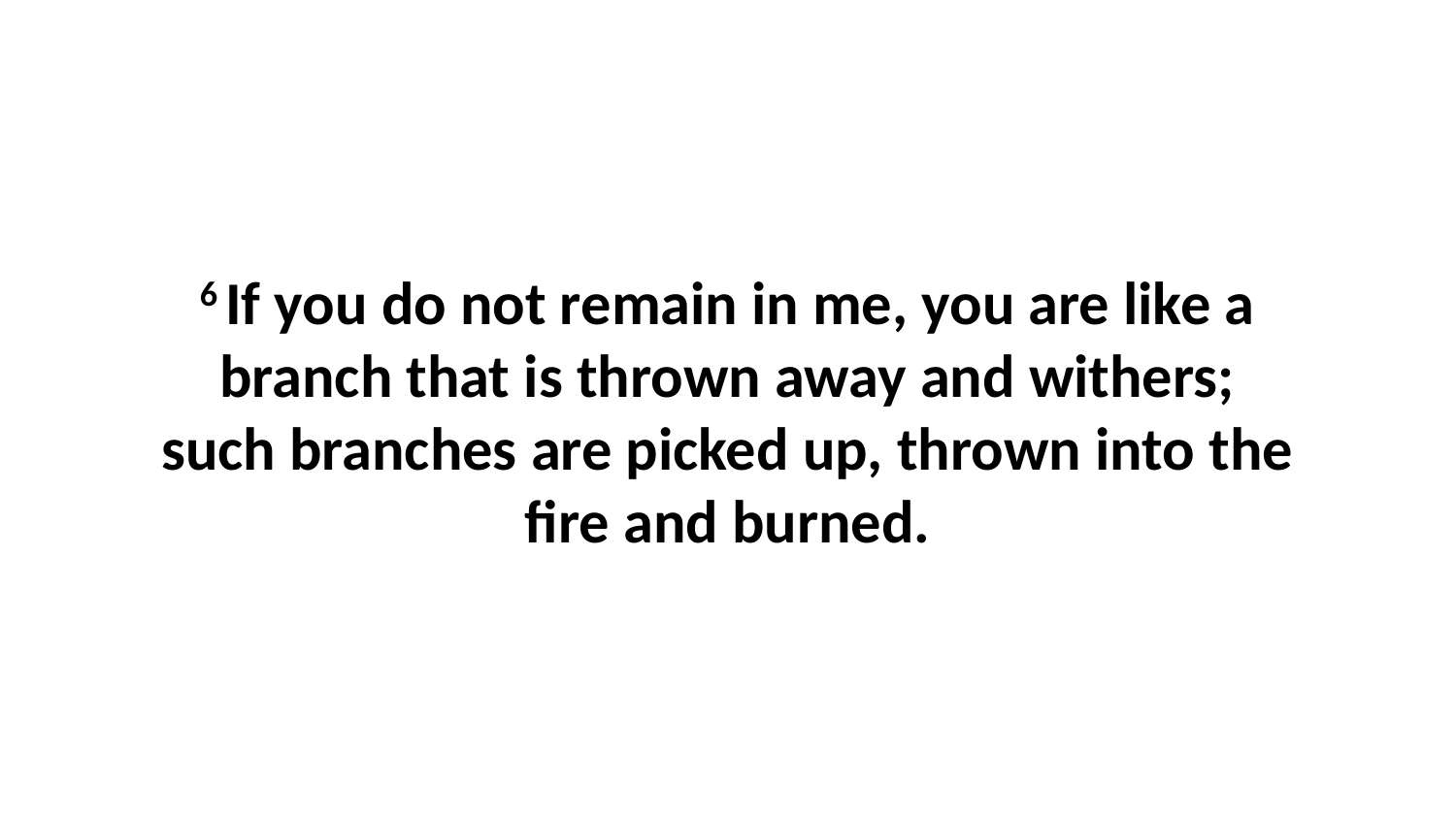

6 If you do not remain in me, you are like a branch that is thrown away and withers; such branches are picked up, thrown into the fire and burned.